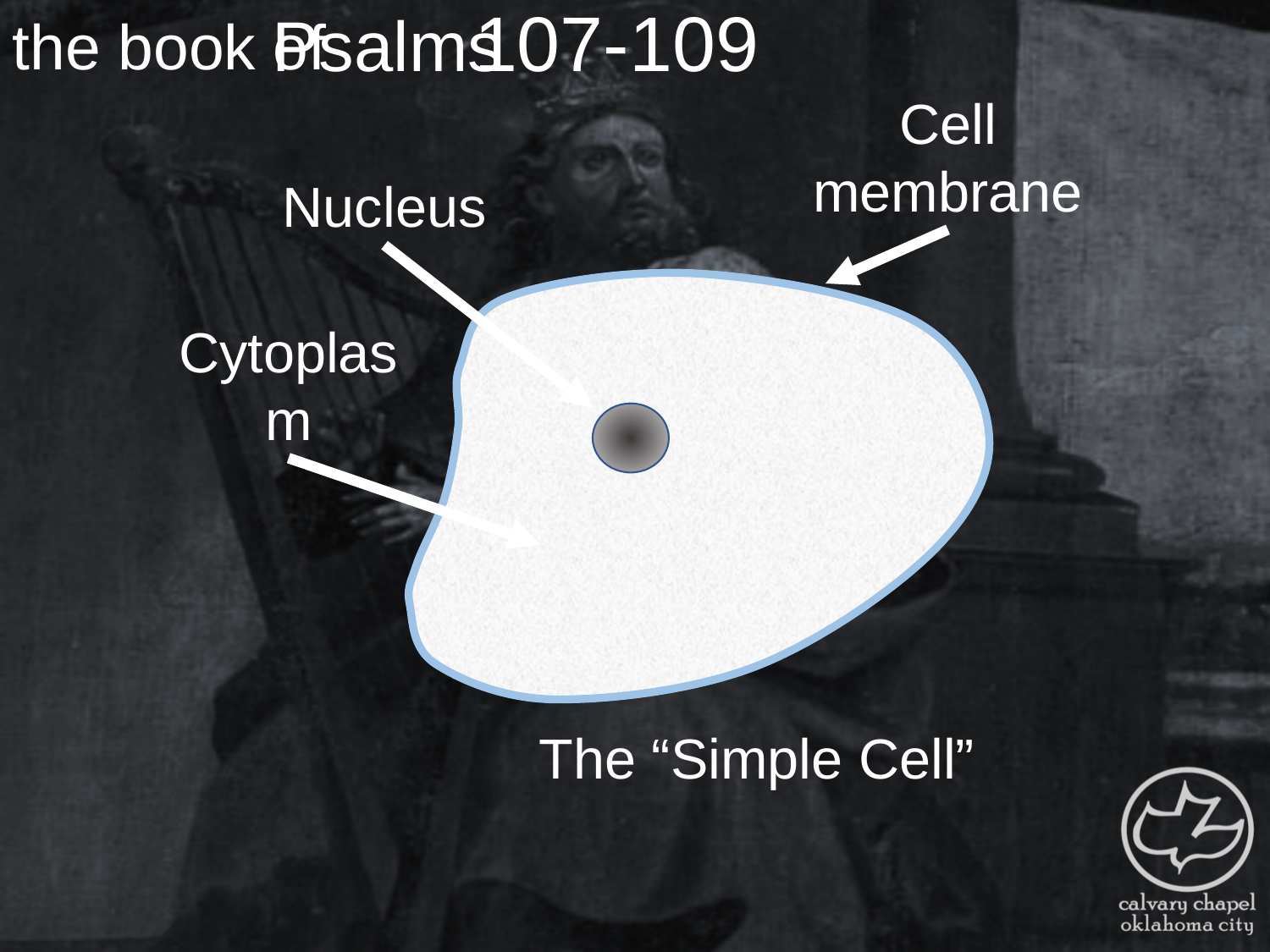

the book of
107-109
Psalms
Cell membrane
Nucleus

Cytoplasm

The “Simple Cell”